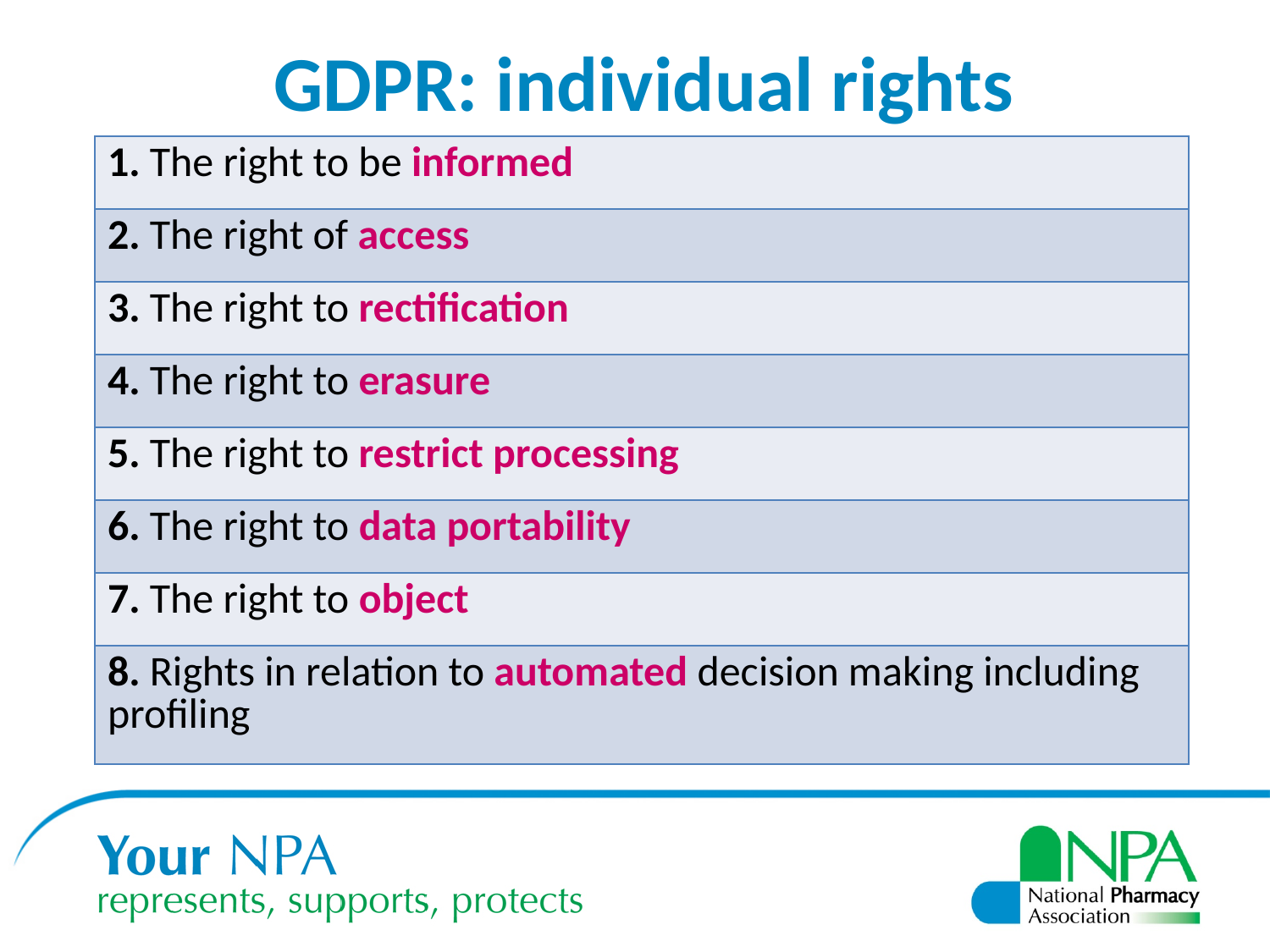

GDPR: individual rights
| 1. The right to be informed |
| --- |
| 2. The right of access |
| 3. The right to rectification |
| 4. The right to erasure |
| 5. The right to restrict processing |
| 6. The right to data portability |
| 7. The right to object |
| 8. Rights in relation to automated decision making including profiling |